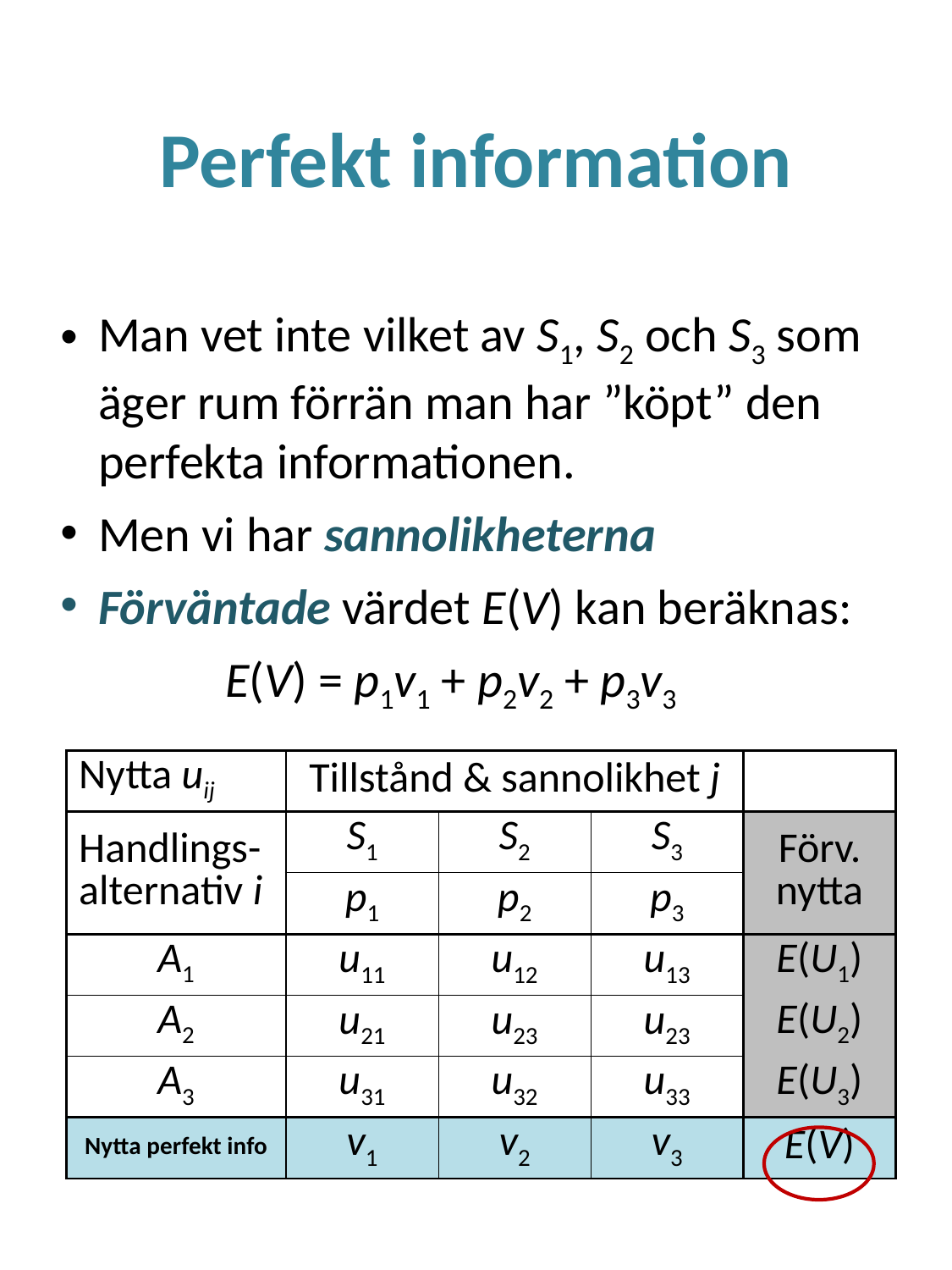

# Perfekt information
Man vet inte vilket av S1, S2 och S3 som äger rum förrän man har ”köpt” den perfekta informationen.
Men vi har sannolikheterna
Förväntade värdet E(V) kan beräknas:
		E(V) = p1v1 + p2v2 + p3v3

| Nytta uij | Tillstånd & sannolikhet j |  |  |  |
| --- | --- | --- | --- | --- |
| Handlings-alternativ i | S1 | S2 | S3 | Förv. nytta |
|  | p1 | p2 | p3 |  |
| A1 | u11 | u12 | u13 | E(U1) |
| A2 | u21 | u23 | u23 | E(U2) |
| A3 | u31 | u32 | u33 | E(U3) |
| Nytta perfekt info | v1 | v2 | v3 | E(V) |